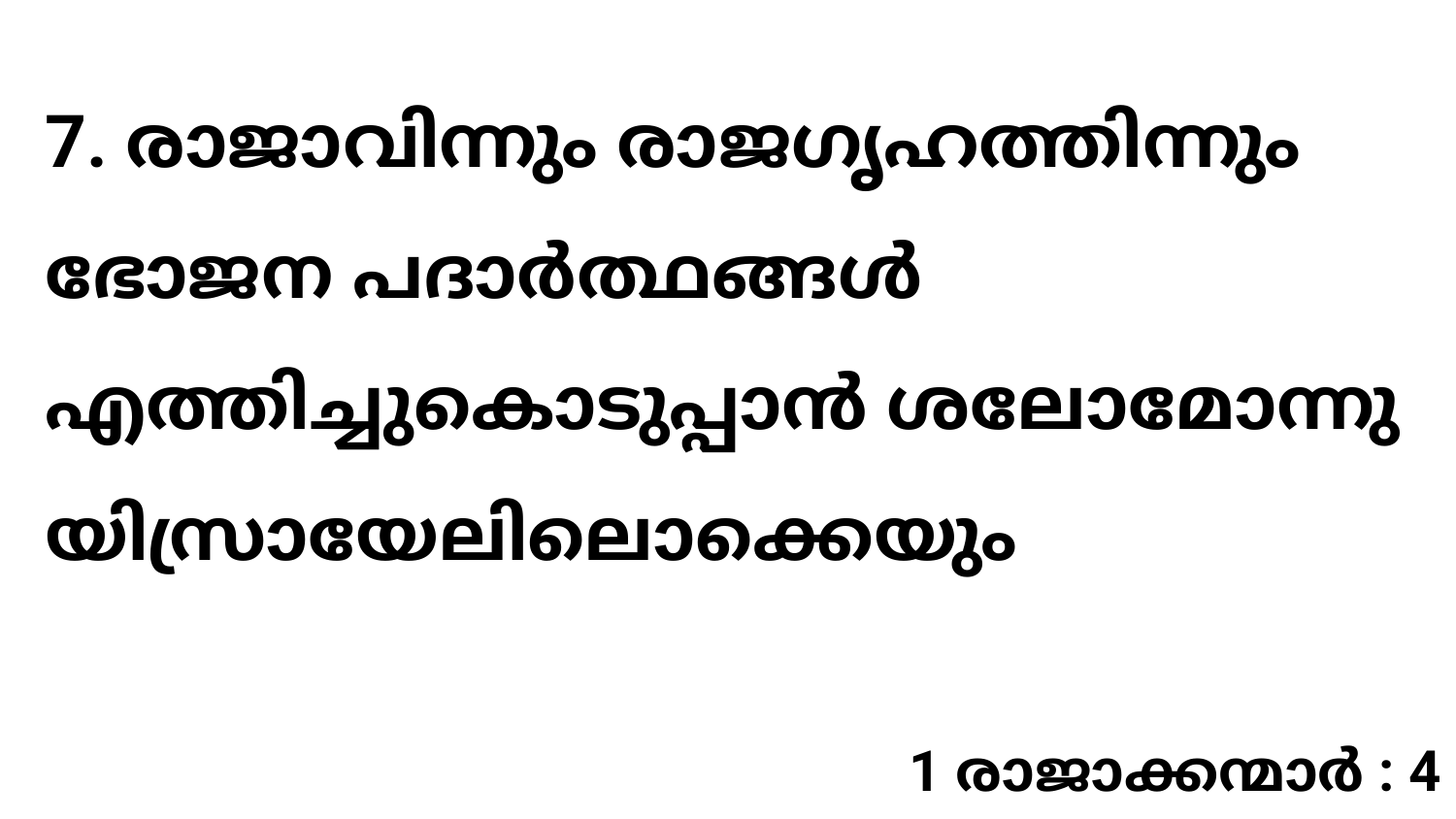

7. രാജാവിന്നും രാജഗൃഹത്തിന്നും ഭോജന പദാർത്ഥങ്ങൾ എത്തിച്ചുകൊടുപ്പാൻ ശലോമോന്നു യിസ്രായേലിലൊക്കെയും
1 രാജാക്കന്മാർ : 4